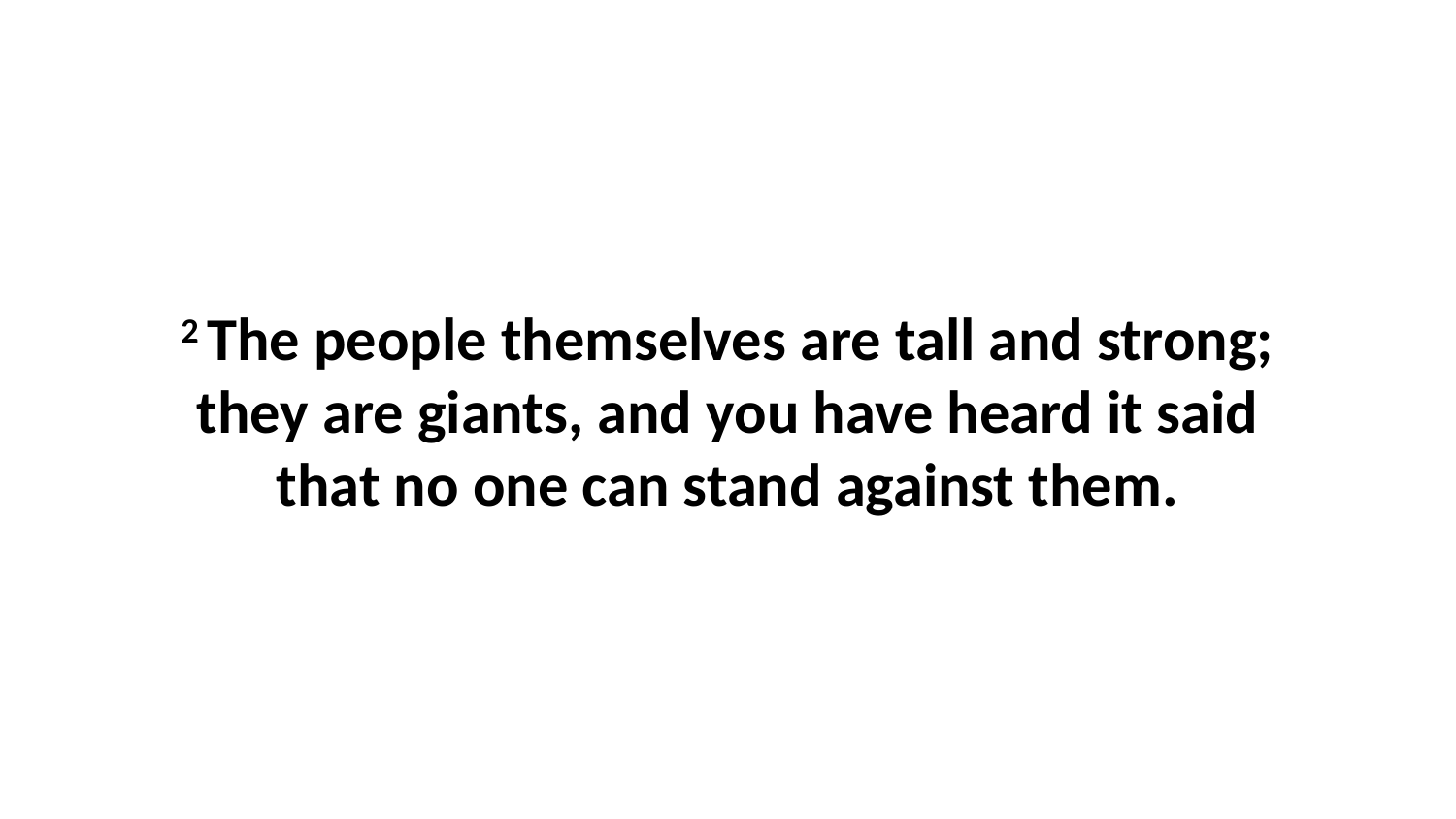

2 The people themselves are tall and strong; they are giants, and you have heard it said that no one can stand against them.